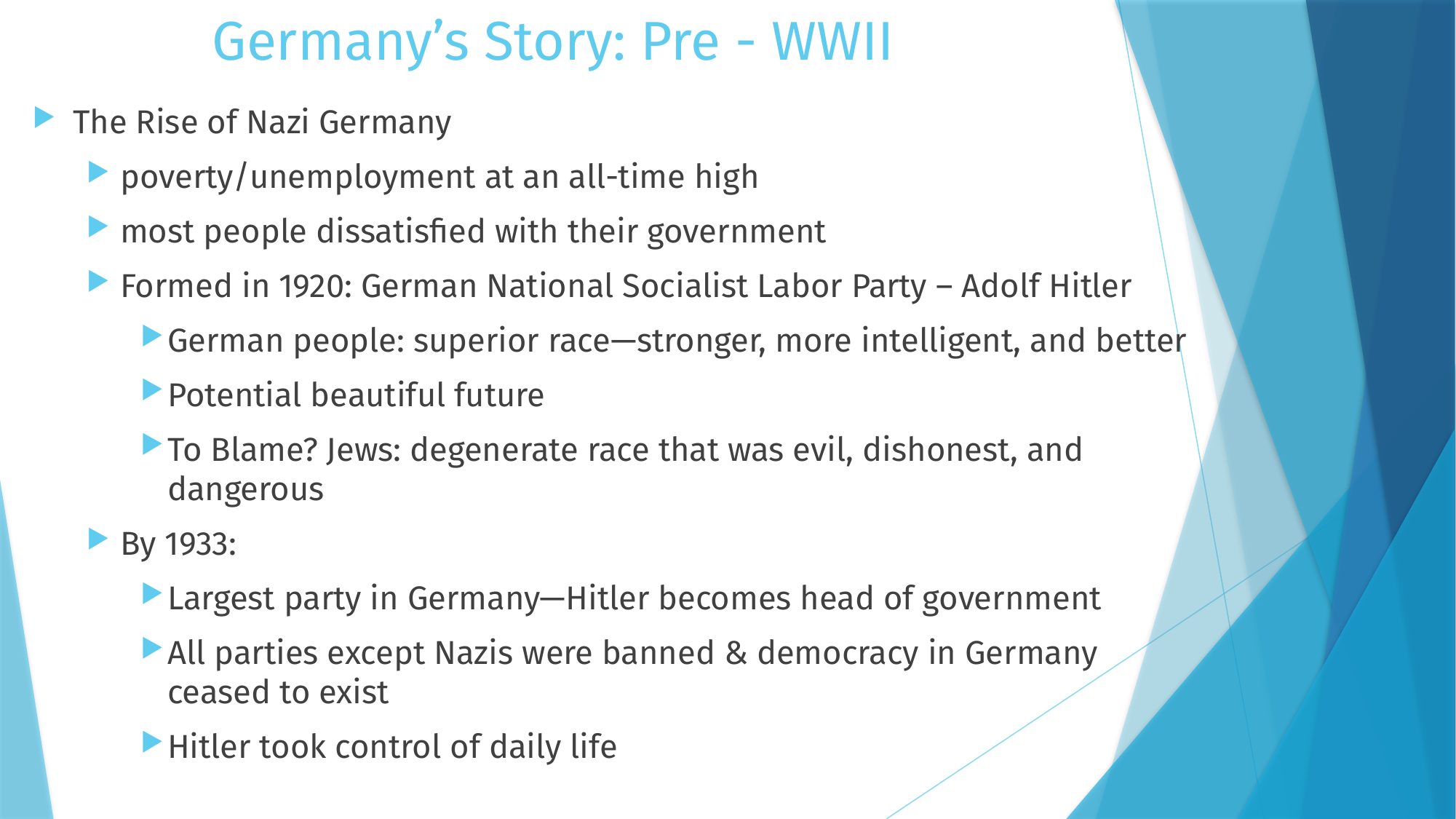

# Germany’s Story: Pre - WWII
The Rise of Nazi Germany
poverty/unemployment at an all-time high
most people dissatisfied with their government
Formed in 1920: German National Socialist Labor Party – Adolf Hitler
German people: superior race—stronger, more intelligent, and better
Potential beautiful future
To Blame? Jews: degenerate race that was evil, dishonest, and dangerous
By 1933:
Largest party in Germany—Hitler becomes head of government
All parties except Nazis were banned & democracy in Germany ceased to exist
Hitler took control of daily life